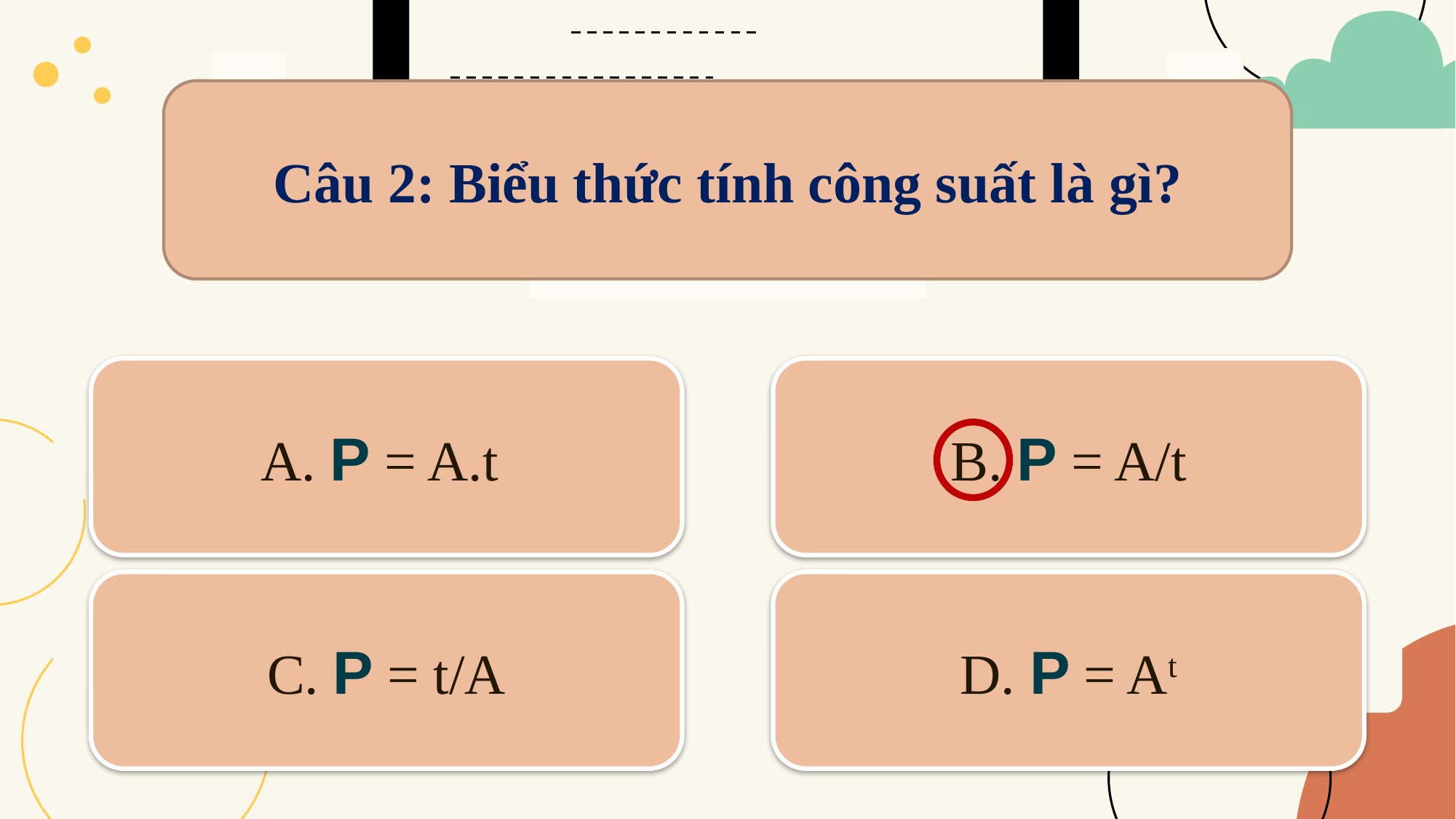

Câu 2: Biểu thức tính công suất là gì?

A. P = A.t
B. P = A/t

C. P = t/A
D. P = At